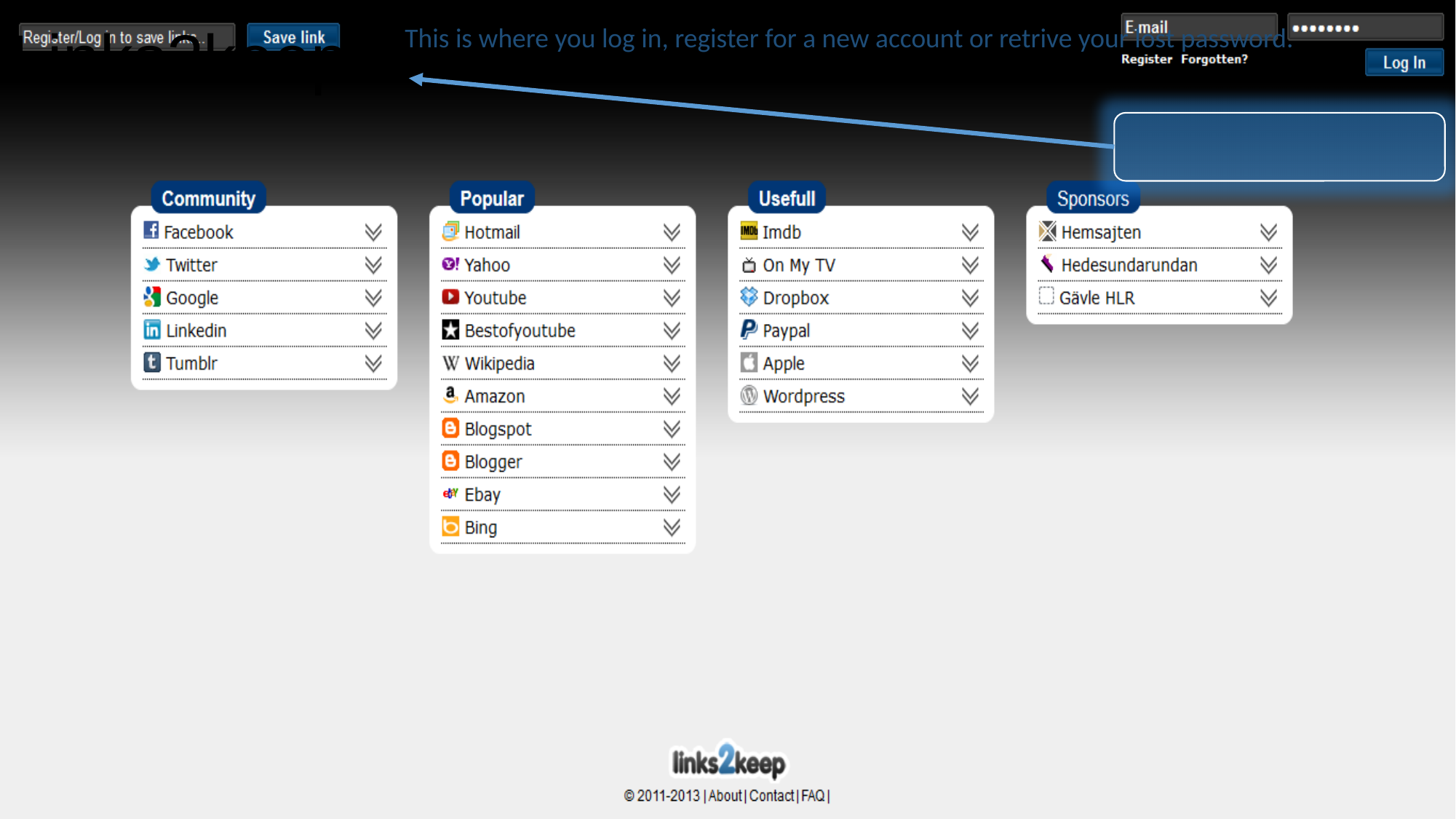

# Links2keep
This is where you log in, register for a new account or retrive your lost password.